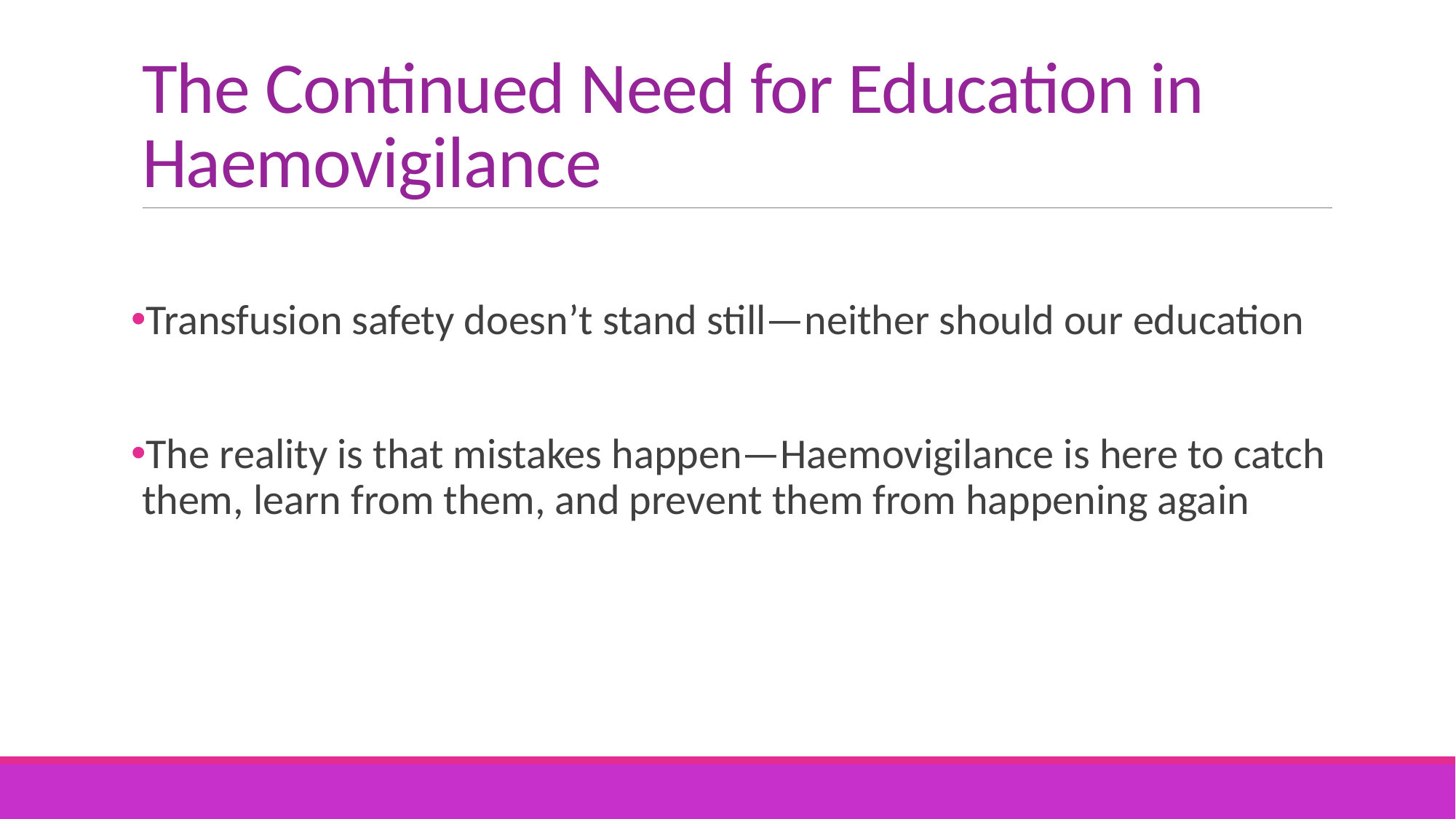

# The Continued Need for Education in Haemovigilance

Transfusion safety doesn’t stand still—neither should our education

The reality is that mistakes happen—Haemovigilance is here to catch them, learn from them, and prevent them from happening again